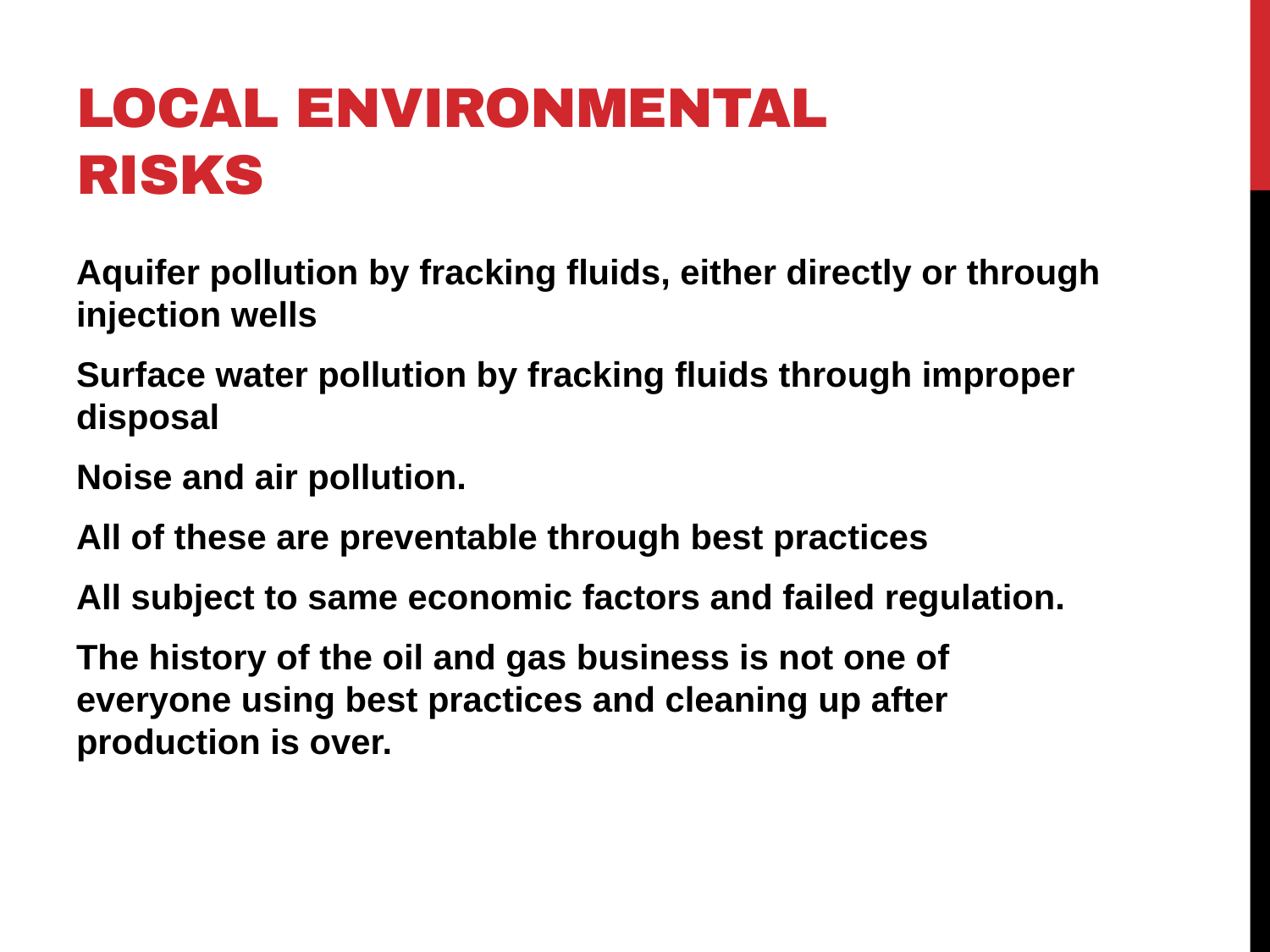

# Local Environmental Risks
Aquifer pollution by fracking fluids, either directly or through injection wells
Surface water pollution by fracking fluids through improper disposal
Noise and air pollution.
All of these are preventable through best practices
All subject to same economic factors and failed regulation.
The history of the oil and gas business is not one of everyone using best practices and cleaning up after production is over.